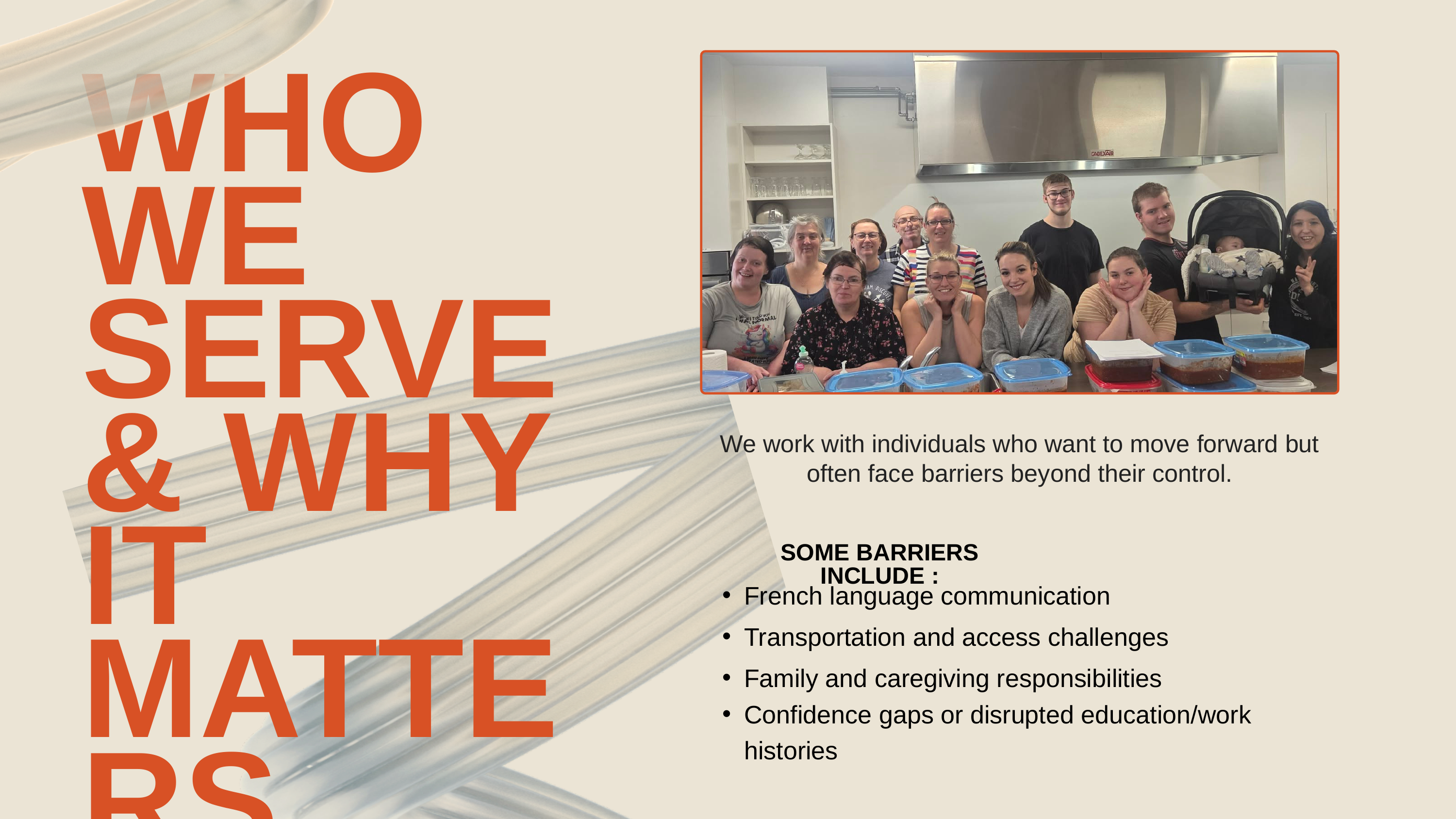

WHO WE SERVE & WHY IT MATTERS

We work with individuals who want to move forward but often face barriers beyond their control.
SOME BARRIERS INCLUDE :
French language communication
Transportation and access challenges
Family and caregiving responsibilities
Confidence gaps or disrupted education/work histories